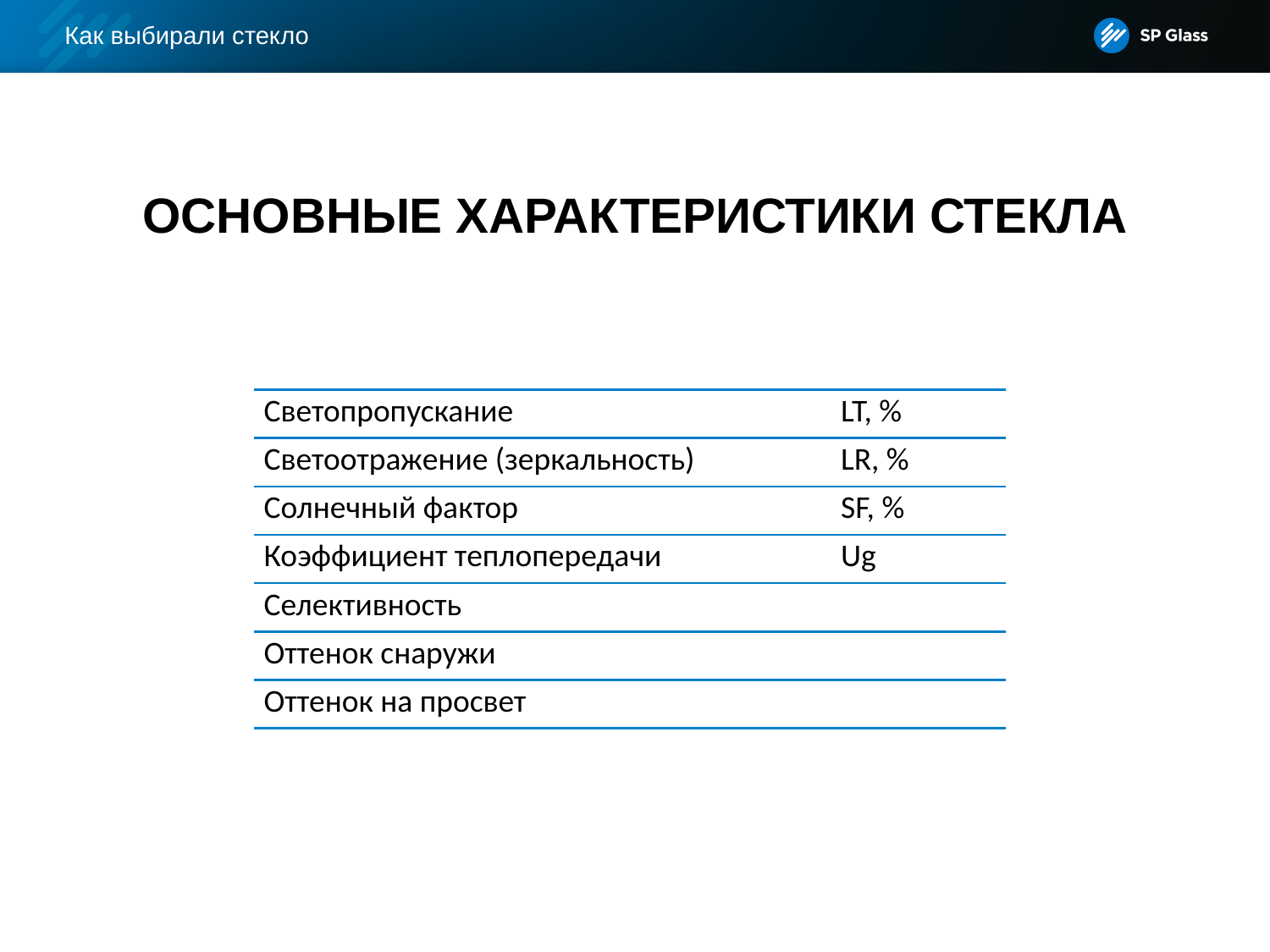

Как выбирали стекло
ОСНОВНЫЕ ХАРАКТЕРИСТИКИ СТЕКЛА
|  |  |
| --- | --- |
| Светопропускание | LT, % |
| Светоотражение (зеркальность) | LR, % |
| Солнечный фактор | SF, % |
| Коэффициент теплопередачи | Ug |
| Селективность |  |
| Оттенок снаружи |  |
| Оттенок на просвет |  |